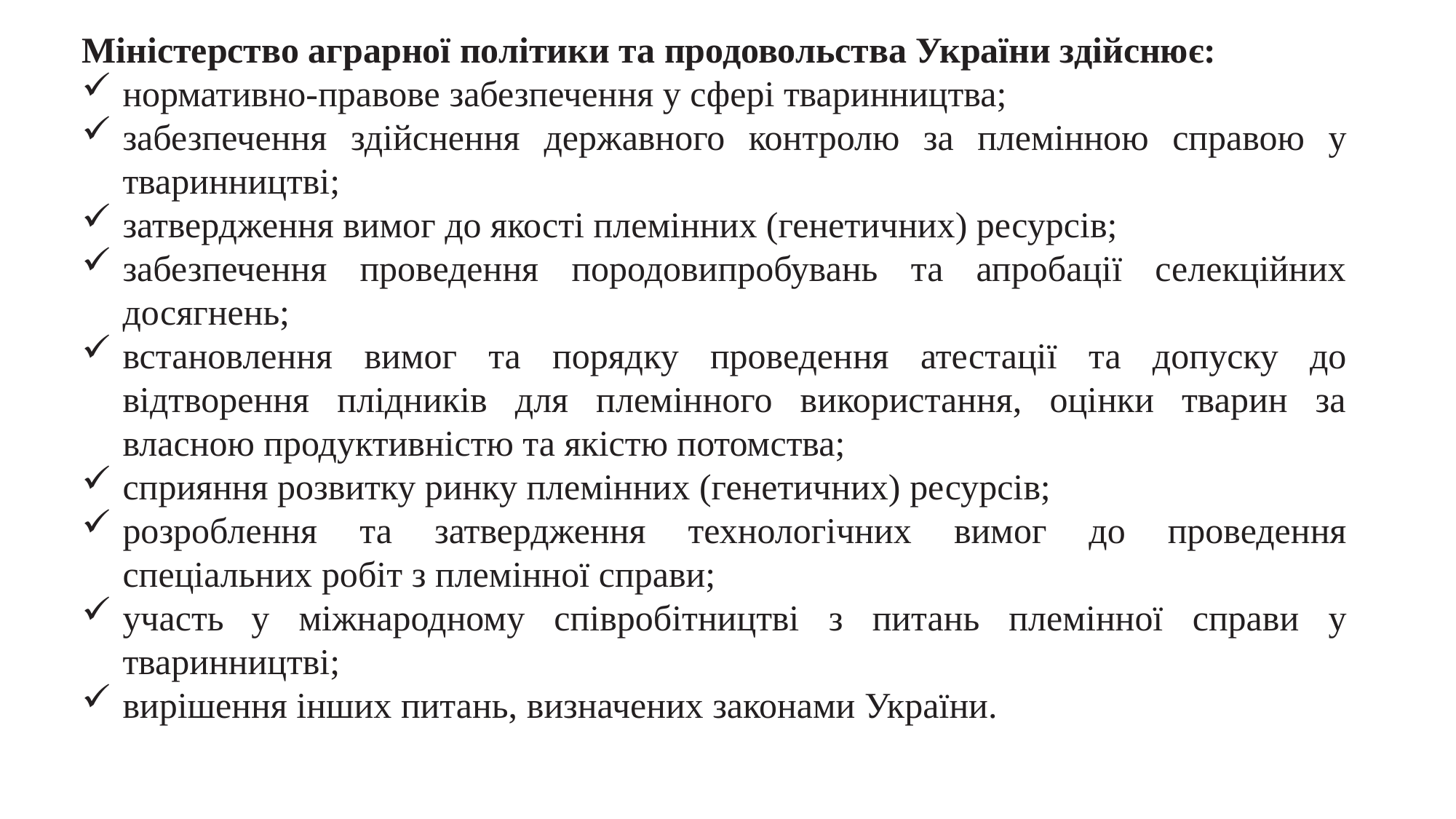

Міністерство аграрної політики та продовольства України здійснює:
нормативно-правове забезпечення у сфері тваринництва;
забезпечення здійснення державного контролю за племінною справою у тваринництві;
затвердження вимог до якості племінних (генетичних) ресурсів;
забезпечення проведення породовипробувань та апробації селекційних досягнень;
встановлення вимог та порядку проведення атестації та допуску до відтворення плідників для племінного використання, оцінки тварин за власною продуктивністю та якістю потомства;
сприяння розвитку ринку племінних (генетичних) ресурсів;
розроблення та затвердження технологічних вимог до проведення спеціальних робіт з племінної справи;
участь у міжнародному співробітництві з питань племінної справи у тваринництві;
вирішення інших питань, визначених законами України.